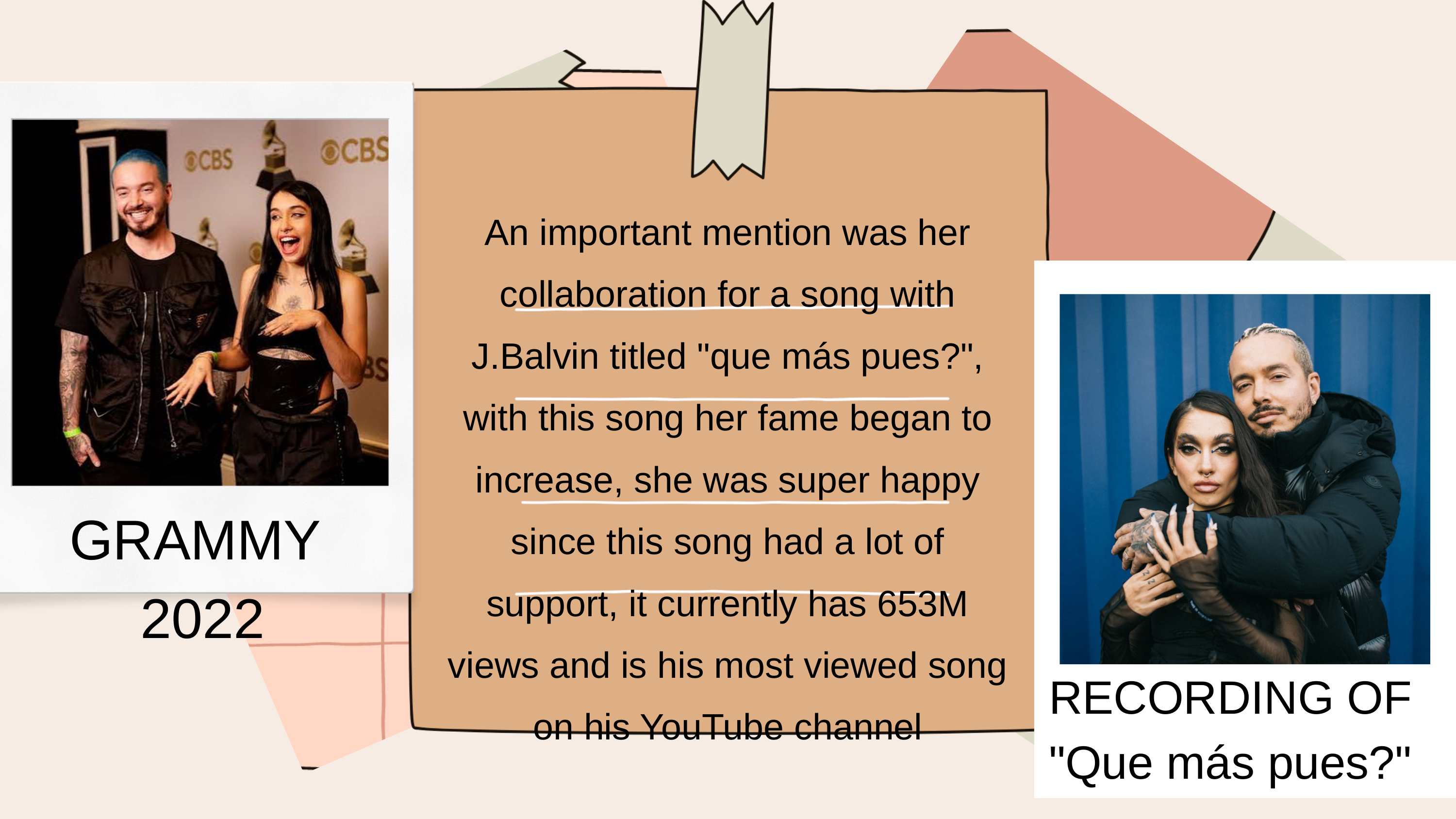

An important mention was her collaboration for a song with J.Balvin titled "que más pues?", with this song her fame began to increase, she was super happy since this song had a lot of support, it currently has 653M views and is his most viewed song on his YouTube channel

GRAMMY  2022
RECORDING OF "Que más pues?"